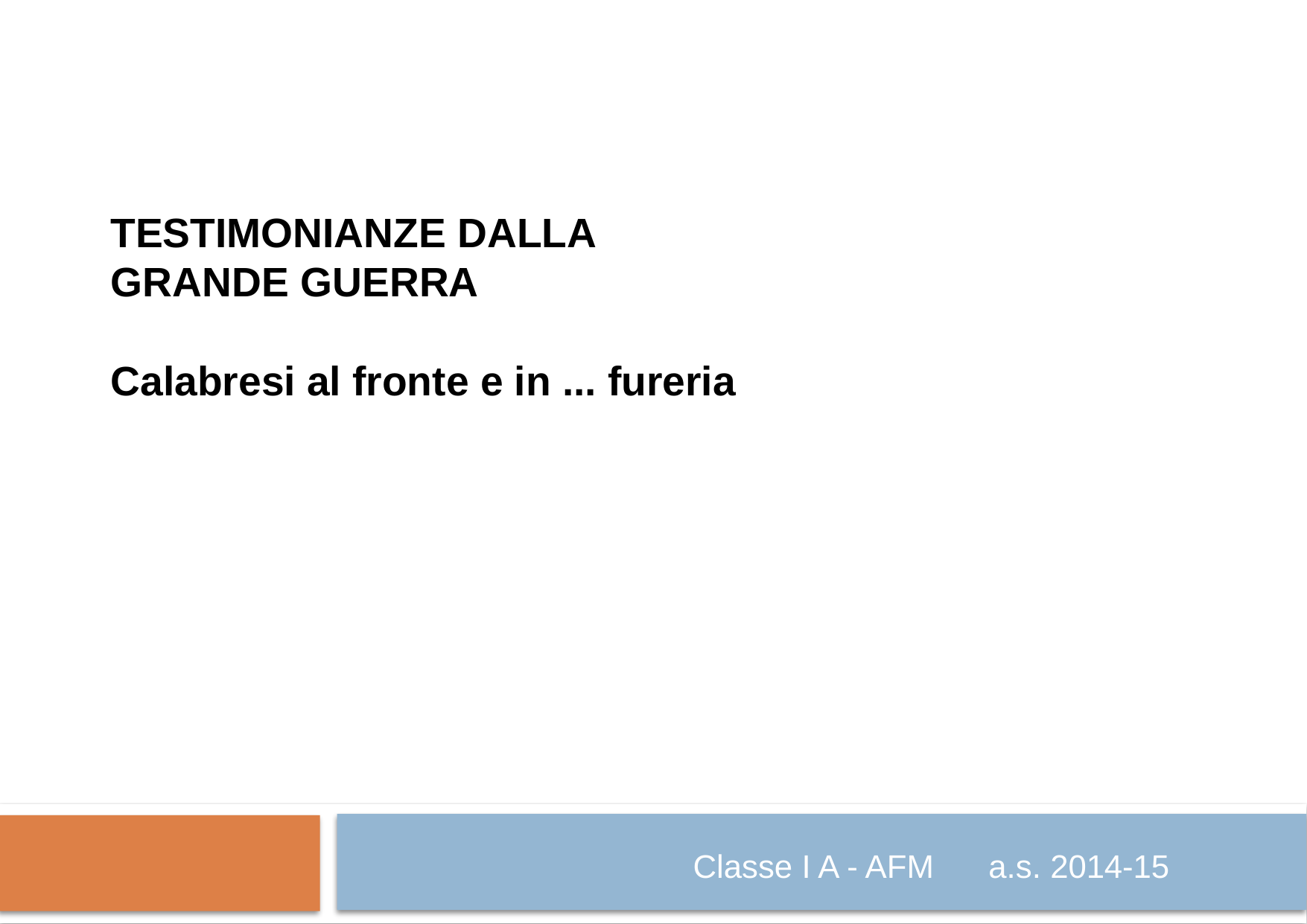

# TESTIMONIANZE DALLA GRANDE GUERRA Calabresi al fronte e in ... fureria

Classe I A - AFM      a.s. 2014-15